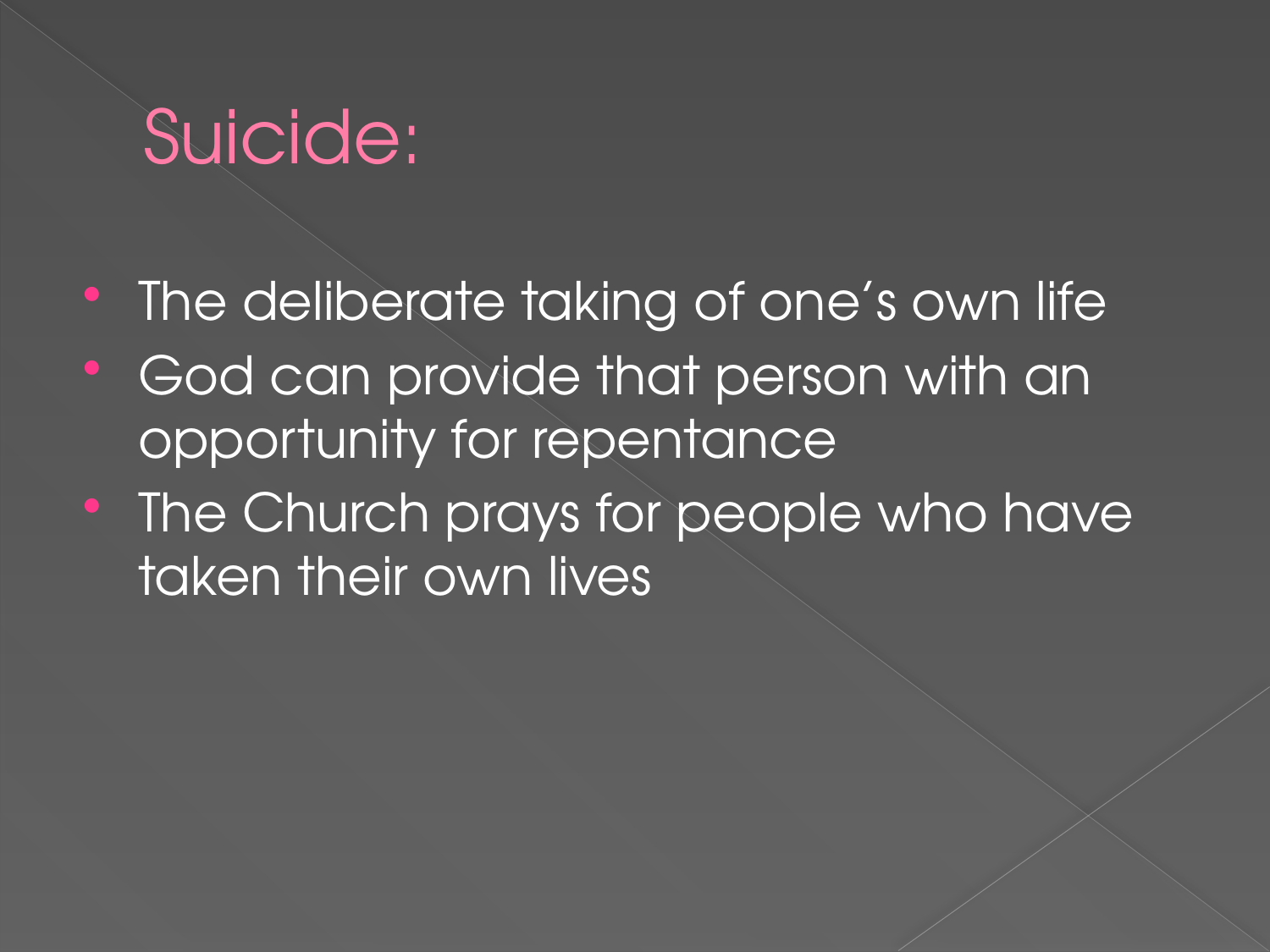

# Suicide:
The deliberate taking of one’s own life
God can provide that person with an opportunity for repentance
The Church prays for people who have taken their own lives